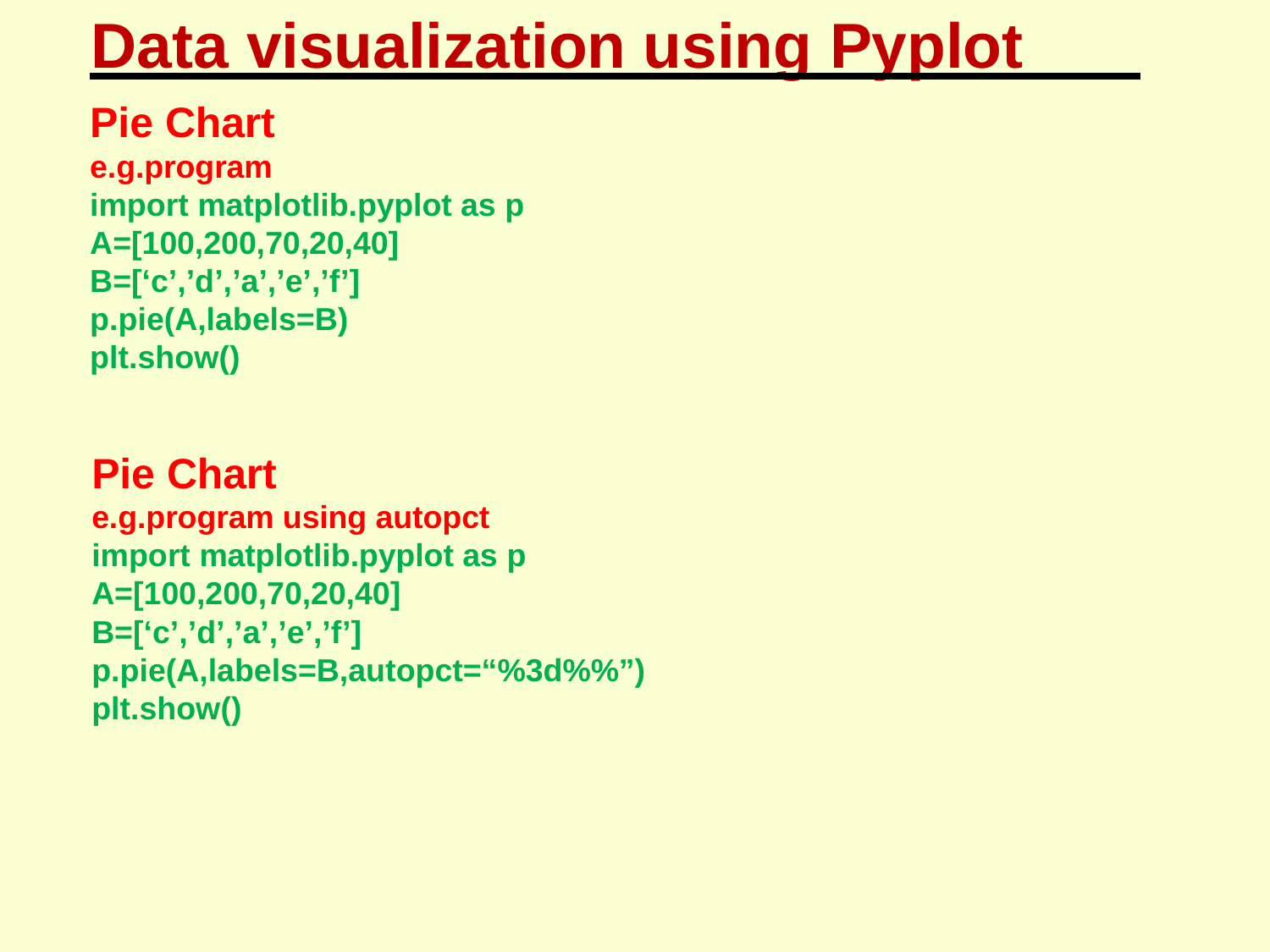

# Data visualization using Pyplot

Pie Chart
e.g.program
import matplotlib.pyplot as p
A=[100,200,70,20,40]
B=[‘c’,’d’,’a’,’e’,’f’]
p.pie(A,labels=B)
plt.show()
Pie Chart
e.g.program using autopct
import matplotlib.pyplot as p
A=[100,200,70,20,40]
B=[‘c’,’d’,’a’,’e’,’f’]
p.pie(A,labels=B,autopct=“%3d%%”)
plt.show()